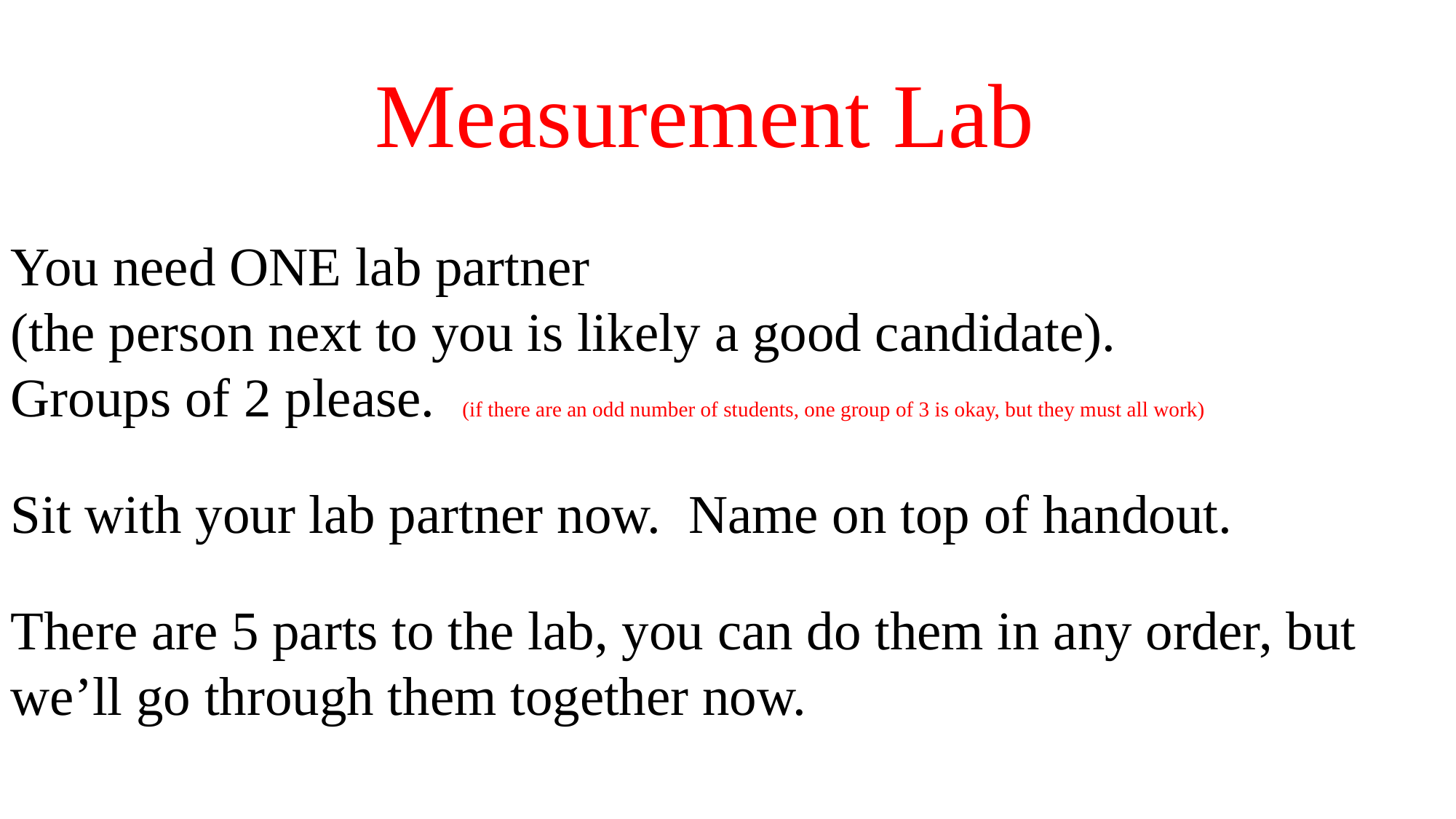

Measurement Lab
You need ONE lab partner
(the person next to you is likely a good candidate).
Groups of 2 please.  (if there are an odd number of students, one group of 3 is okay, but they must all work)

Sit with your lab partner now.  Name on top of handout.

There are 5 parts to the lab, you can do them in any order, but we’ll go through them together now.